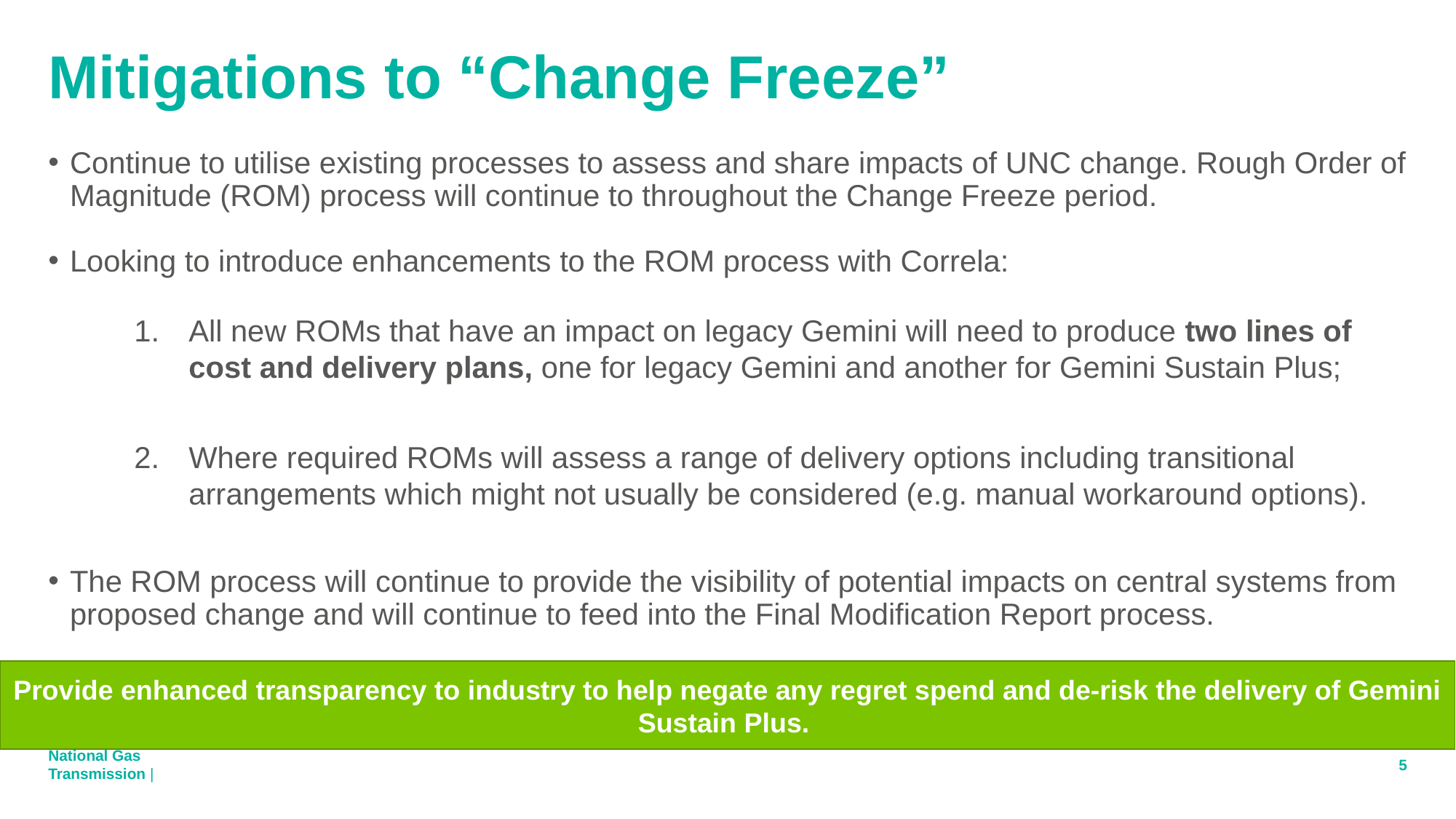

# Mitigations to “Change Freeze”
Continue to utilise existing processes to assess and share impacts of UNC change. Rough Order of Magnitude (ROM) process will continue to throughout the Change Freeze period.

Looking to introduce enhancements to the ROM process with Correla:

All new ROMs that have an impact on legacy Gemini will need to produce two lines of cost and delivery plans, one for legacy Gemini and another for Gemini Sustain Plus;

Where required ROMs will assess a range of delivery options including transitional arrangements which might not usually be considered (e.g. manual workaround options).

The ROM process will continue to provide the visibility of potential impacts on central systems from proposed change and will continue to feed into the Final Modification Report process.

Provide enhanced transparency to industry to help negate any regret spend and de-risk the delivery of Gemini Sustain Plus.
5